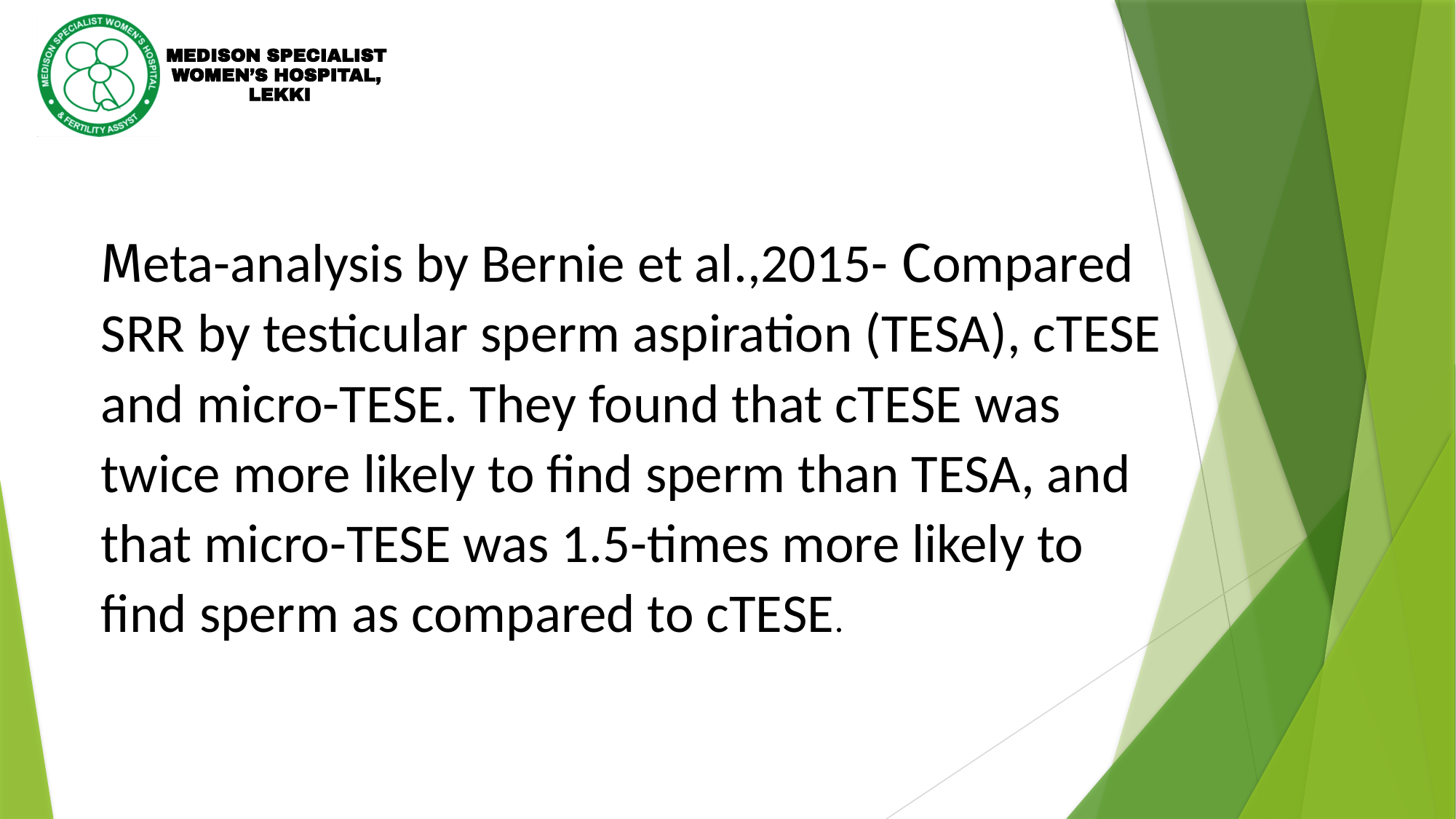

#

Meta-analysis by Bernie et al.,2015- Compared SRR by testicular sperm aspiration (TESA), cTESE and micro-TESE. They found that cTESE was twice more likely to find sperm than TESA, and that micro-TESE was 1.5-times more likely to find sperm as compared to cTESE.